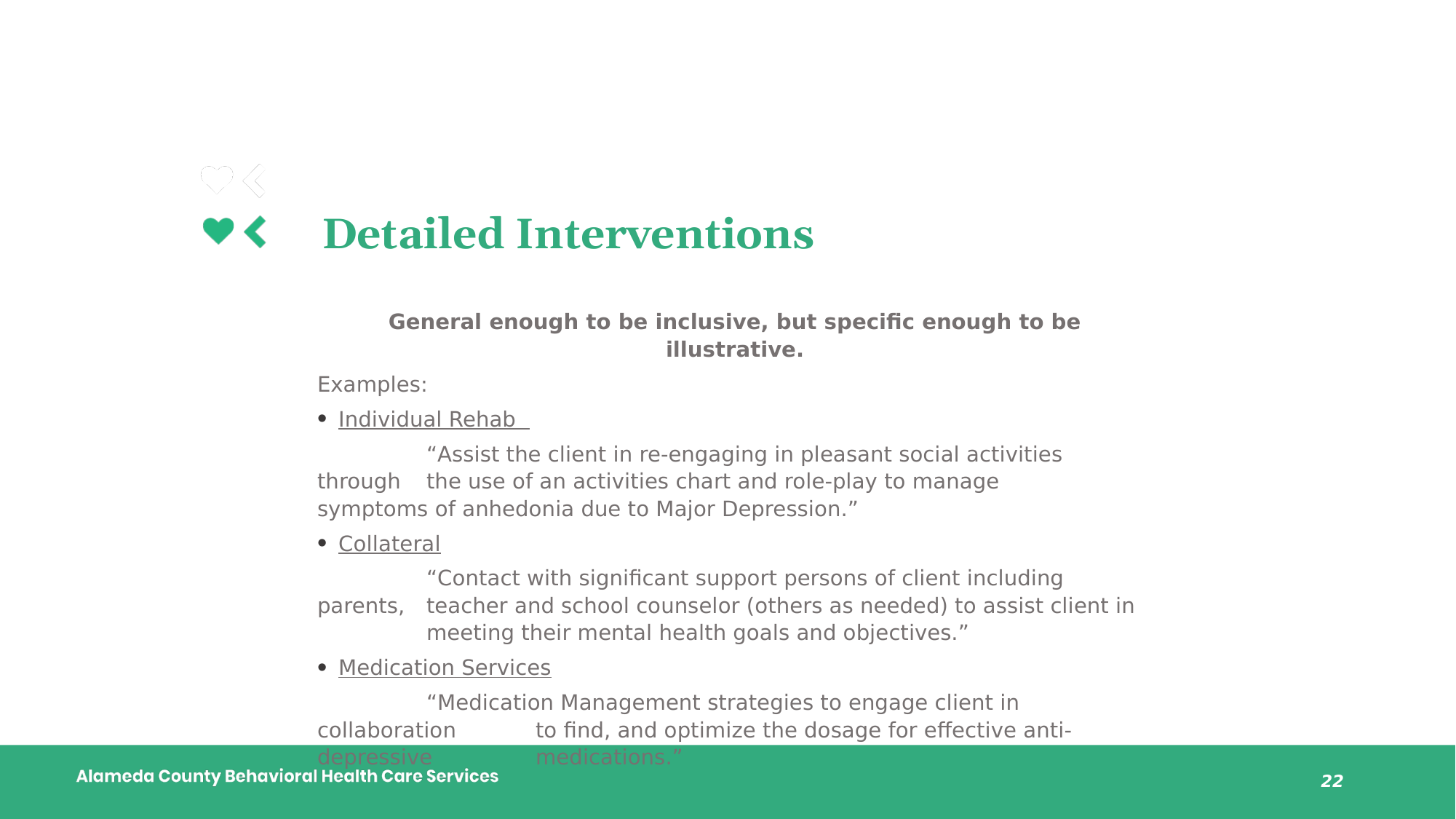

# Detailed Interventions
General enough to be inclusive, but specific enough to be illustrative.
Examples:
Individual Rehab
	“Assist the client in re-engaging in pleasant social activities through 	the use of an activities chart and role-play to manage 	symptoms of anhedonia due to Major Depression.”
Collateral
	“Contact with significant support persons of client including parents, 	teacher and school counselor (others as needed) to assist client in 	meeting their mental health goals and objectives.”
Medication Services
	“Medication Management strategies to engage client in collaboration 	to find, and optimize the dosage for effective anti-depressive 	medications.”

22